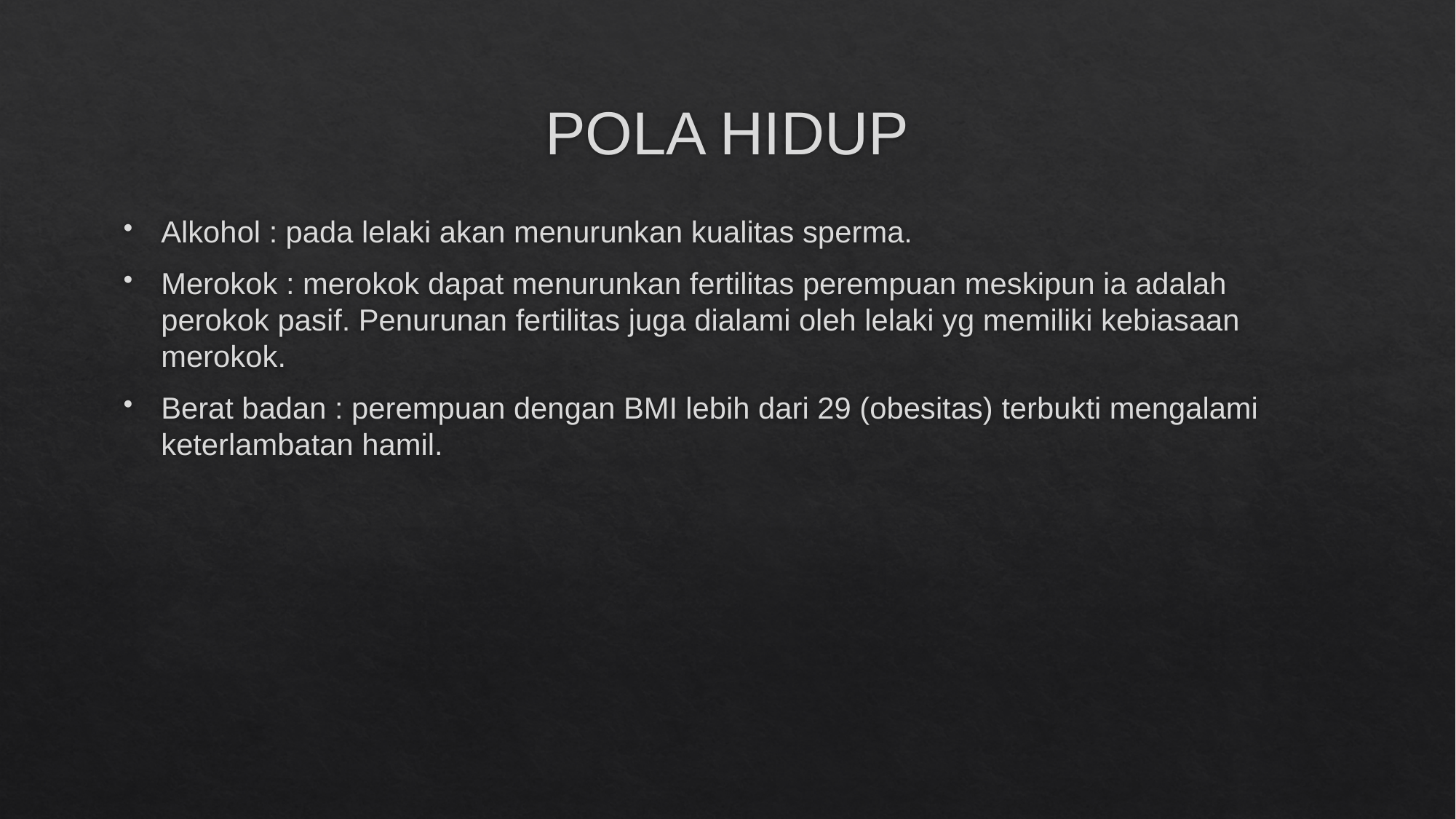

# POLA HIDUP
Alkohol : pada lelaki akan menurunkan kualitas sperma.
Merokok : merokok dapat menurunkan fertilitas perempuan meskipun ia adalah perokok pasif. Penurunan fertilitas juga dialami oleh lelaki yg memiliki kebiasaan merokok.
Berat badan : perempuan dengan BMI lebih dari 29 (obesitas) terbukti mengalami keterlambatan hamil.